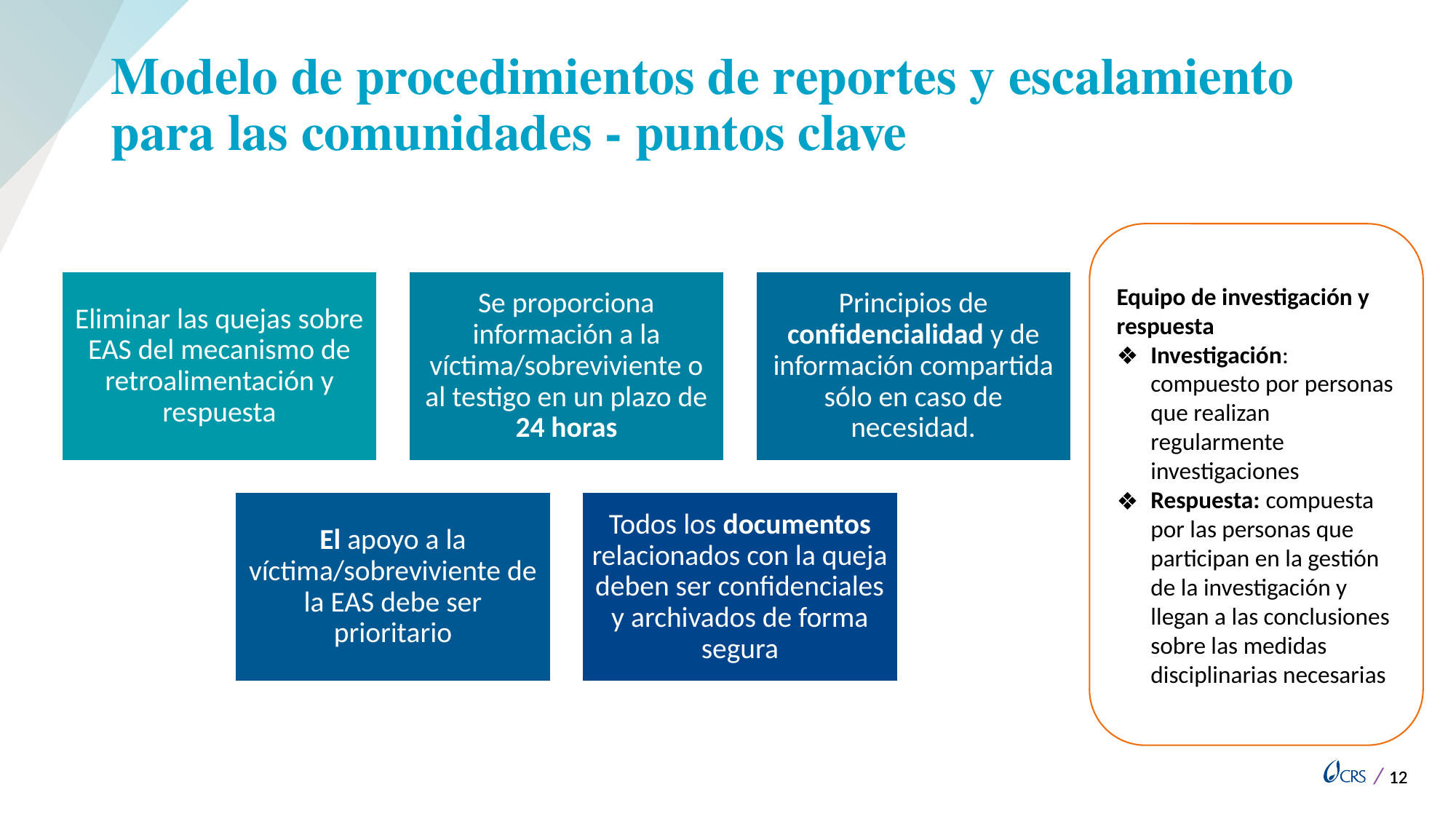

# Modelo de procedimientos de reportes y escalamiento para las comunidades - puntos clave
Equipo de investigación y respuesta
Investigación: compuesto por personas que realizan regularmente investigaciones
Respuesta: compuesta por las personas que participan en la gestión de la investigación y llegan a las conclusiones sobre las medidas disciplinarias necesarias

Eliminar las quejas sobre EAS del mecanismo de retroalimentación y respuesta

Se proporciona información a la víctima/sobreviviente o al testigo en un plazo de 24 horas

Principios de confidencialidad y de información compartida sólo en caso de necesidad.

El apoyo a la víctima/sobreviviente de la EAS debe ser prioritario

Todos los documentos relacionados con la queja deben ser confidenciales y archivados de forma segura